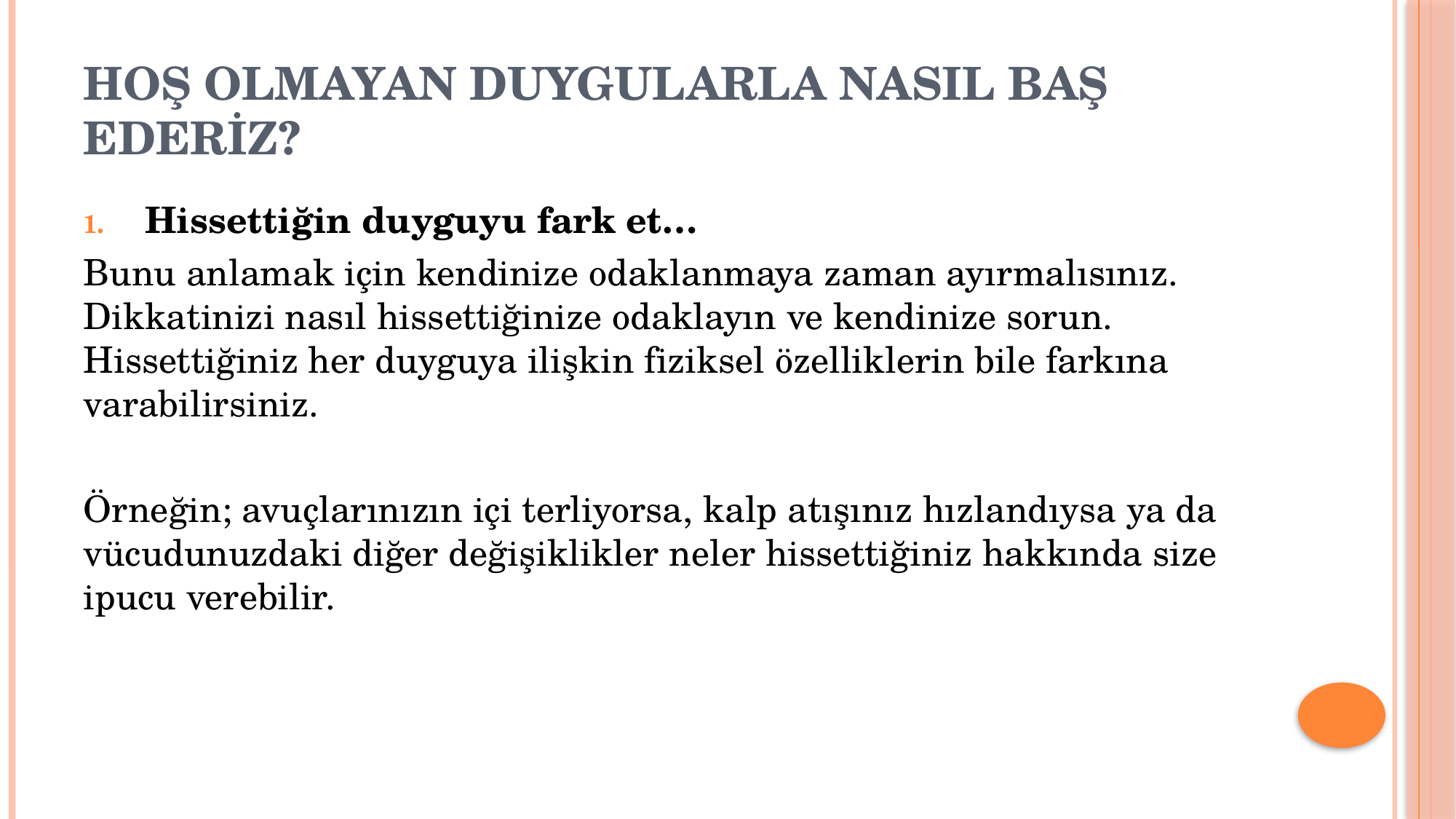

# Hoş olmayan duygularla nasıl baş ederiz?
Hissettiğin duyguyu fark et…
Bunu anlamak için kendinize odaklanmaya zaman ayırmalısınız. Dikkatinizi nasıl hissettiğinize odaklayın ve kendinize sorun. Hissettiğiniz her duyguya ilişkin fiziksel özelliklerin bile farkına varabilirsiniz.

Örneğin; avuçlarınızın içi terliyorsa, kalp atışınız hızlandıysa ya da vücudunuzdaki diğer değişiklikler neler hissettiğiniz hakkında size ipucu verebilir.